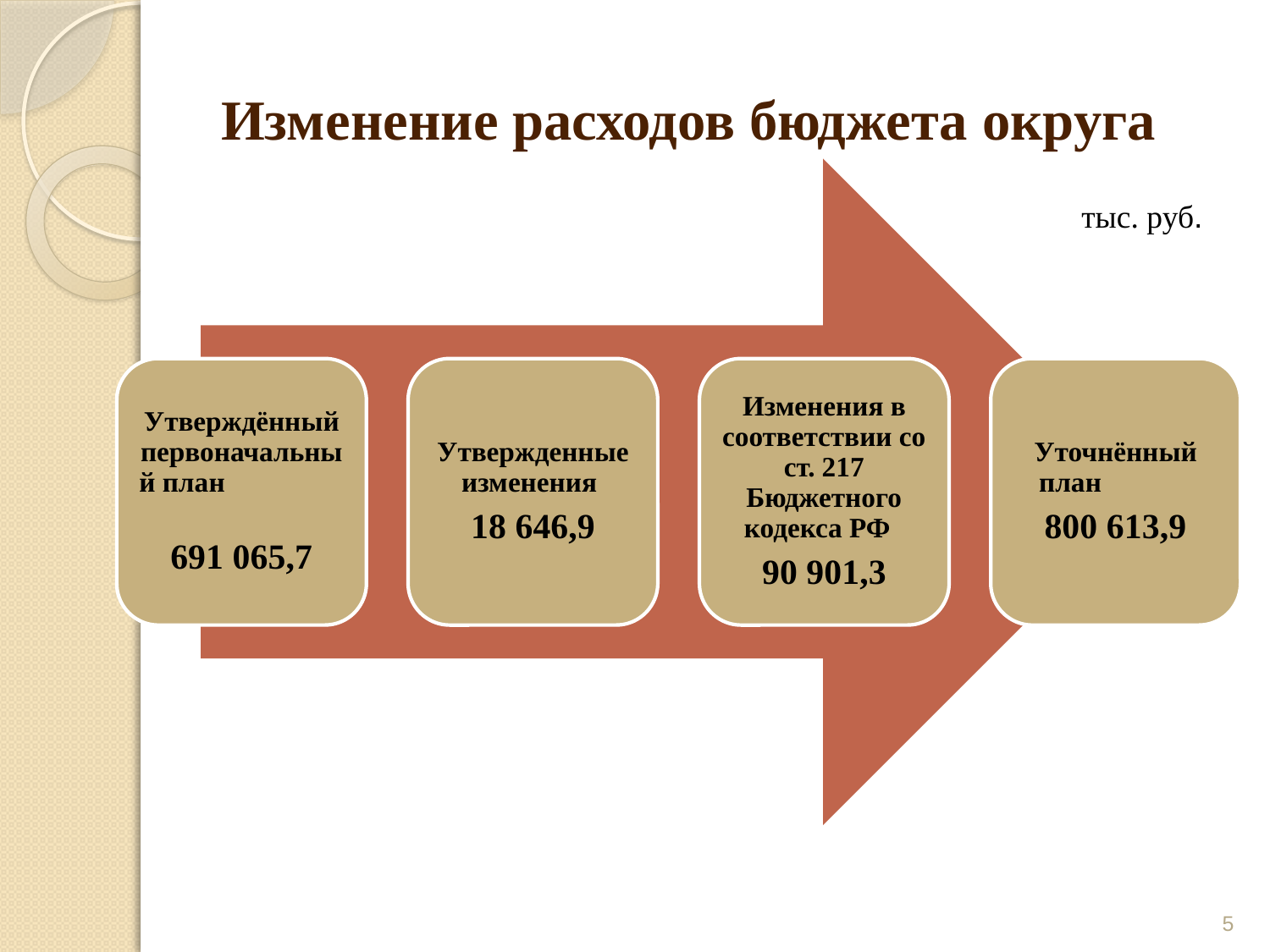

# Изменение расходов бюджета округа
Утверждённый первоначальный план
691 065,7
Утвержденные изменения
18 646,9
Изменения в соответствии со ст. 217 Бюджетного кодекса РФ
90 901,3
Уточнённый план
800 613,9
тыс. руб.
5